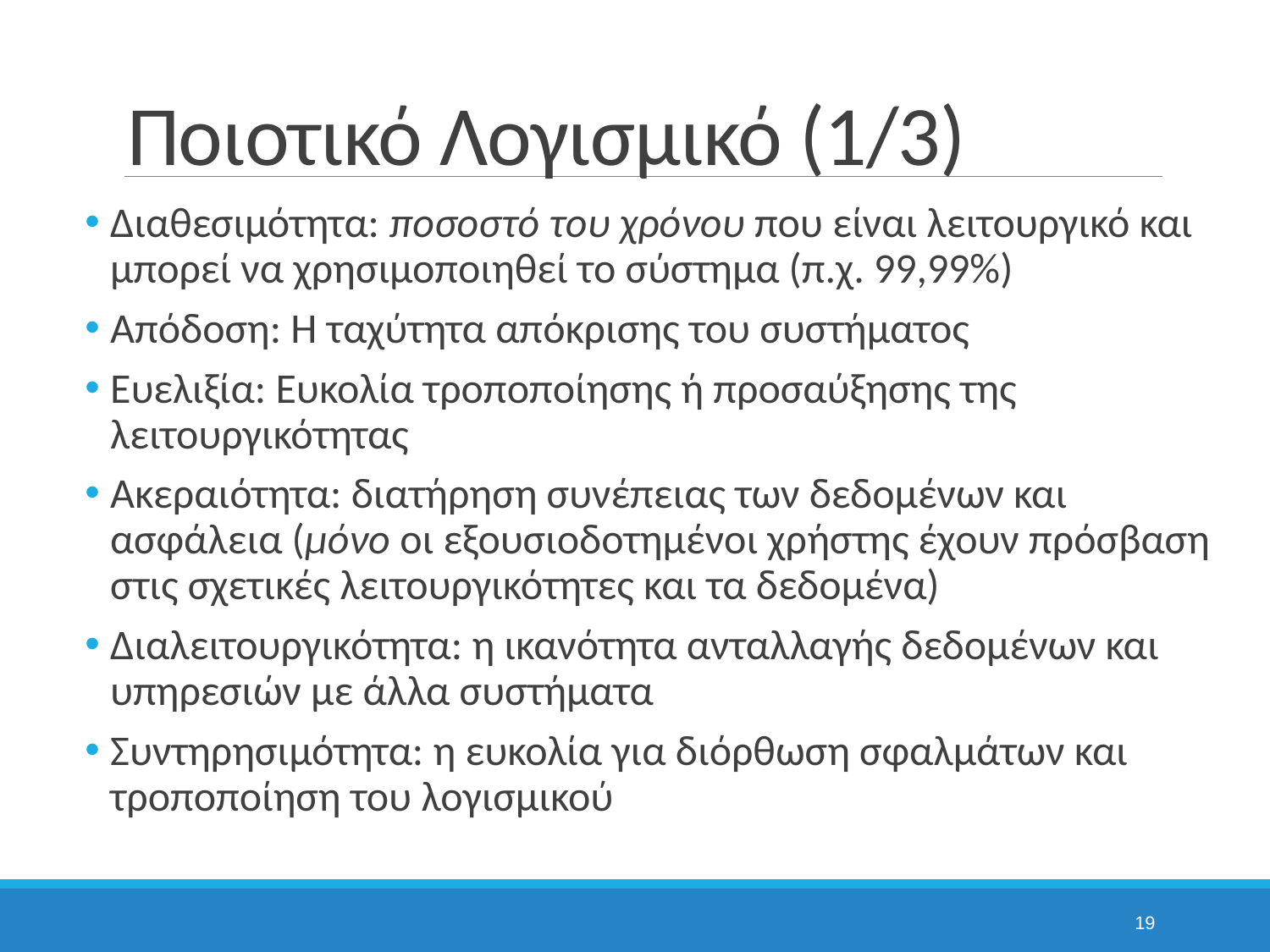

# Ποιοτικό Λογισμικό (1/3)
Διαθεσιμότητα: ποσοστό του χρόνου που είναι λειτουργικό και μπορεί να χρησιμοποιηθεί το σύστημα (π.χ. 99,99%)
Απόδοση: Η ταχύτητα απόκρισης του συστήματος
Ευελιξία: Ευκολία τροποποίησης ή προσαύξησης της λειτουργικότητας
Ακεραιότητα: διατήρηση συνέπειας των δεδομένων και ασφάλεια (μόνο οι εξουσιοδοτημένοι χρήστης έχουν πρόσβαση στις σχετικές λειτουργικότητες και τα δεδομένα)
Διαλειτουργικότητα: η ικανότητα ανταλλαγής δεδομένων και υπηρεσιών με άλλα συστήματα
Συντηρησιμότητα: η ευκολία για διόρθωση σφαλμάτων και τροποποίηση του λογισμικού

19